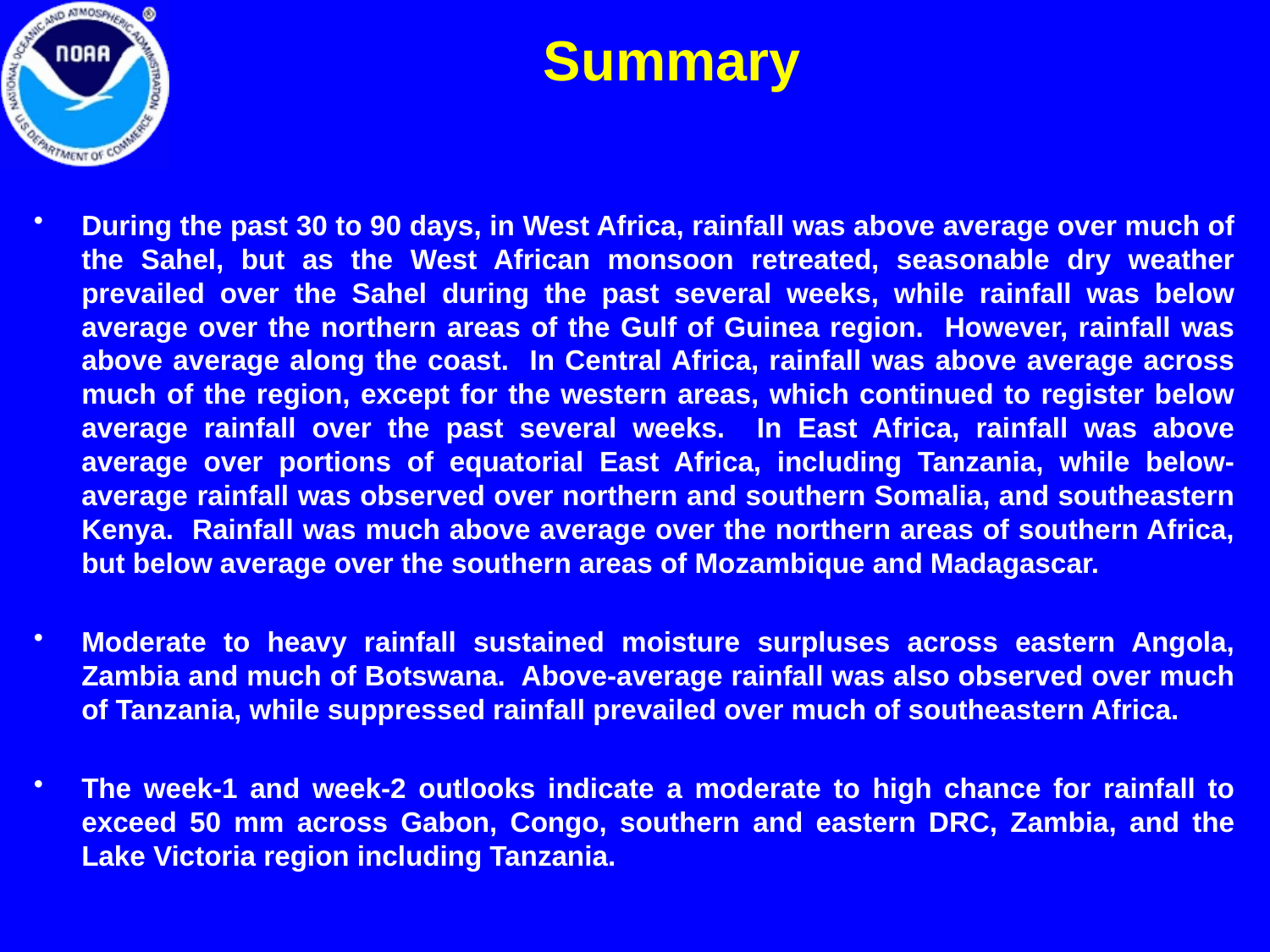

Summary
During the past 30 to 90 days, in West Africa, rainfall was above average over much of the Sahel, but as the West African monsoon retreated, seasonable dry weather prevailed over the Sahel during the past several weeks, while rainfall was below average over the northern areas of the Gulf of Guinea region.  However, rainfall was above average along the coast.  In Central Africa, rainfall was above average across much of the region, except for the western areas, which continued to register below average rainfall over the past several weeks.  In East Africa, rainfall was above average over portions of equatorial East Africa, including Tanzania, while below-average rainfall was observed over northern and southern Somalia, and southeastern Kenya.  Rainfall was much above average over the northern areas of southern Africa, but below average over the southern areas of Mozambique and Madagascar.

Moderate to heavy rainfall sustained moisture surpluses across eastern Angola, Zambia and much of Botswana.  Above-average rainfall was also observed over much of Tanzania, while suppressed rainfall prevailed over much of southeastern Africa.

The week-1 and week-2 outlooks indicate a moderate to high chance for rainfall to exceed 50 mm across Gabon, Congo, southern and eastern DRC, Zambia, and the Lake Victoria region including Tanzania.